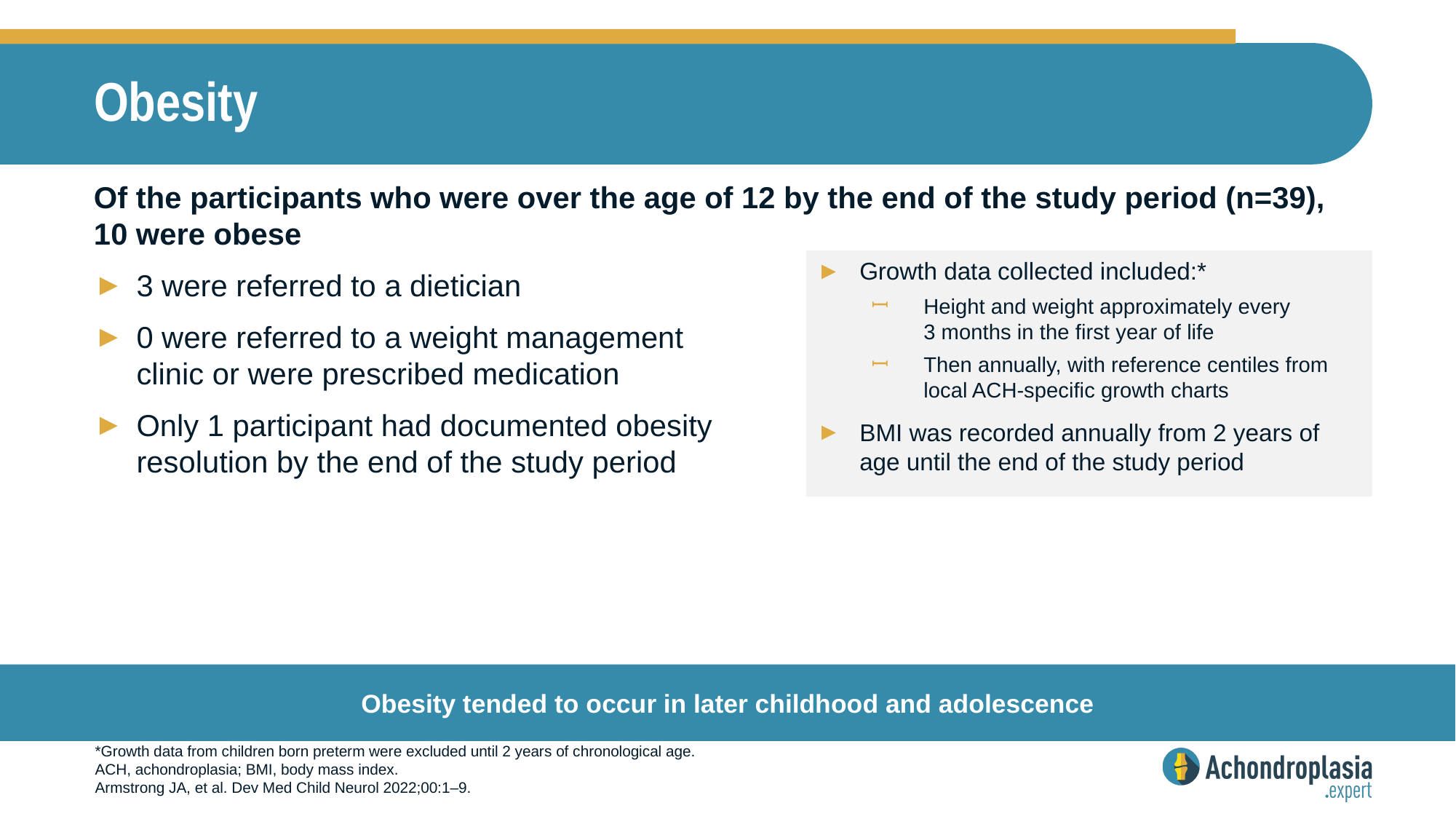

# Obesity
Of the participants who were over the age of 12 by the end of the study period (n=39),
10 were obese
3 were referred to a dietician
0 were referred to a weight management
clinic or were prescribed medication
Only 1 participant had documented obesity
resolution by the end of the study period
Growth data collected included:*
Height and weight approximately every
3 months in the first year of life
Then annually, with reference centiles from local ACH-specific growth charts
BMI was recorded annually from 2 years of age until the end of the study period

Obesity tended to occur in later childhood and adolescence
*Growth data from children born preterm were excluded until 2 years of chronological age.
ACH, achondroplasia; BMI, body mass index.
Armstrong JA, et al. Dev Med Child Neurol 2022;00:1–9.